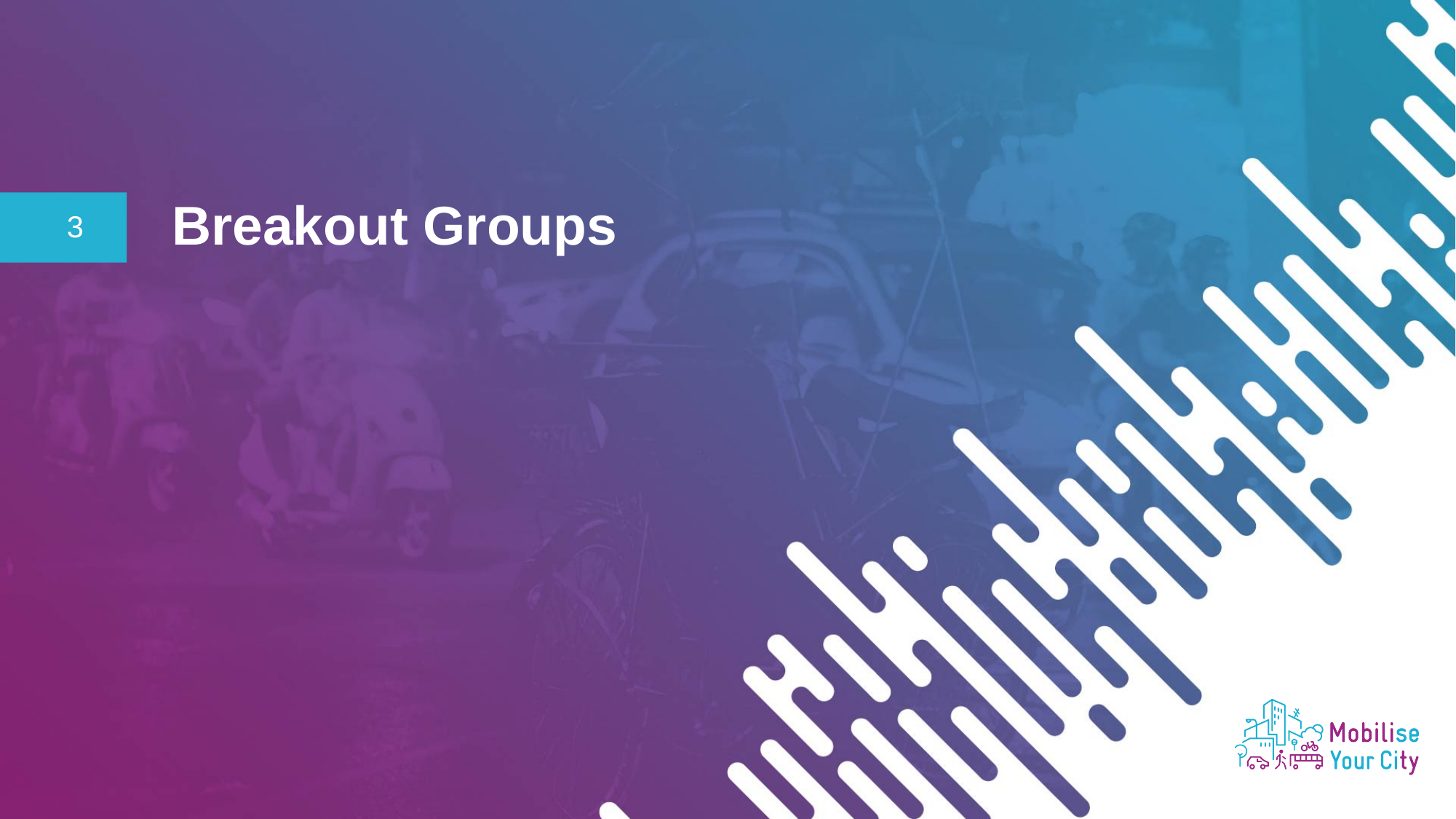

Plan to spend 10 minutes on this section

3
Breakout Groups